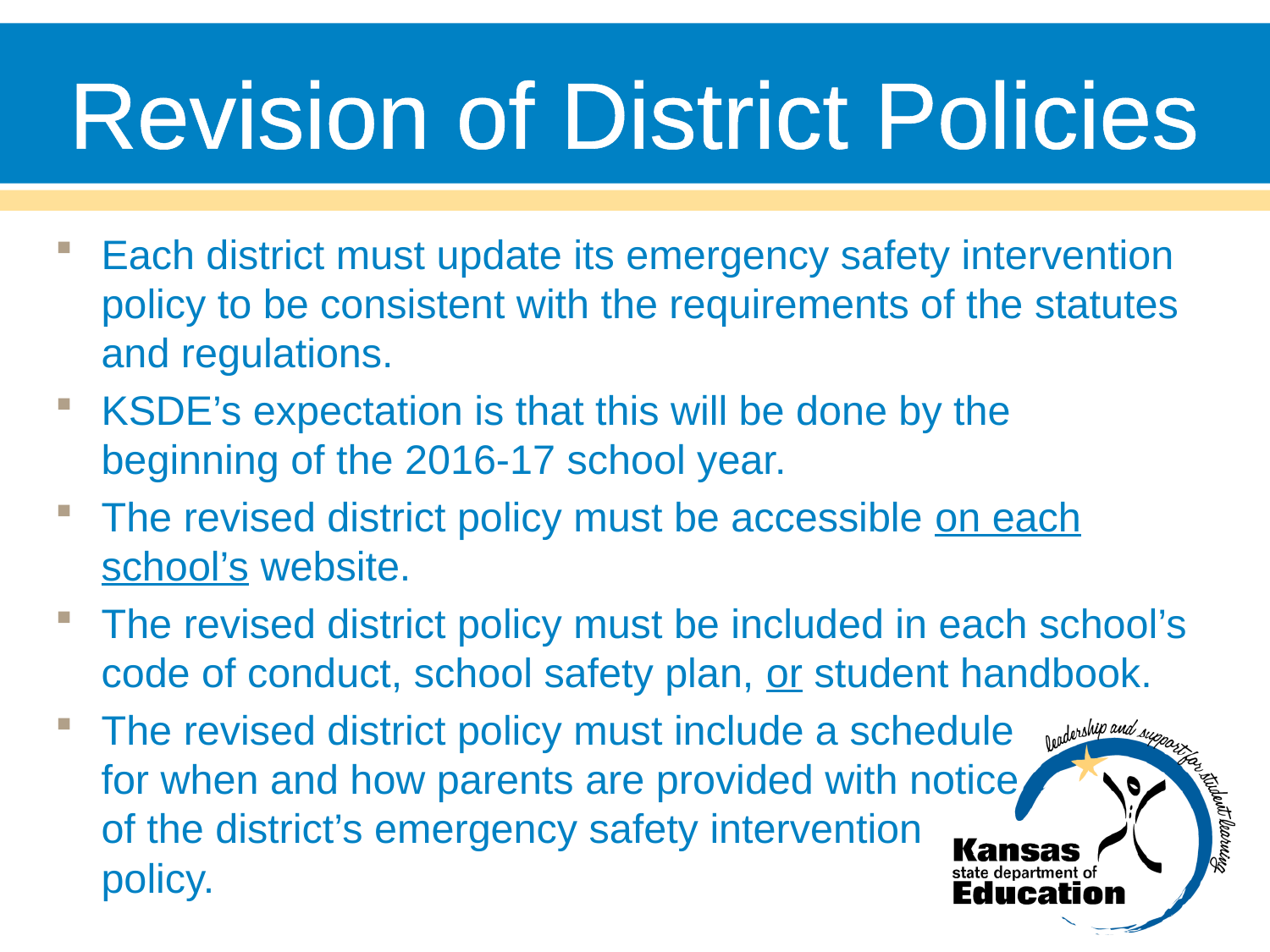

# Revision of District Policies
Each district must update its emergency safety intervention policy to be consistent with the requirements of the statutes and regulations.
KSDE’s expectation is that this will be done by the beginning of the 2016-17 school year.
The revised district policy must be accessible on each school’s website.
The revised district policy must be included in each school’s code of conduct, school safety plan, or student handbook.
The revised district policy must include a schedule
for when and how parents are provided with notice
of the district’s emergency safety intervention
policy.